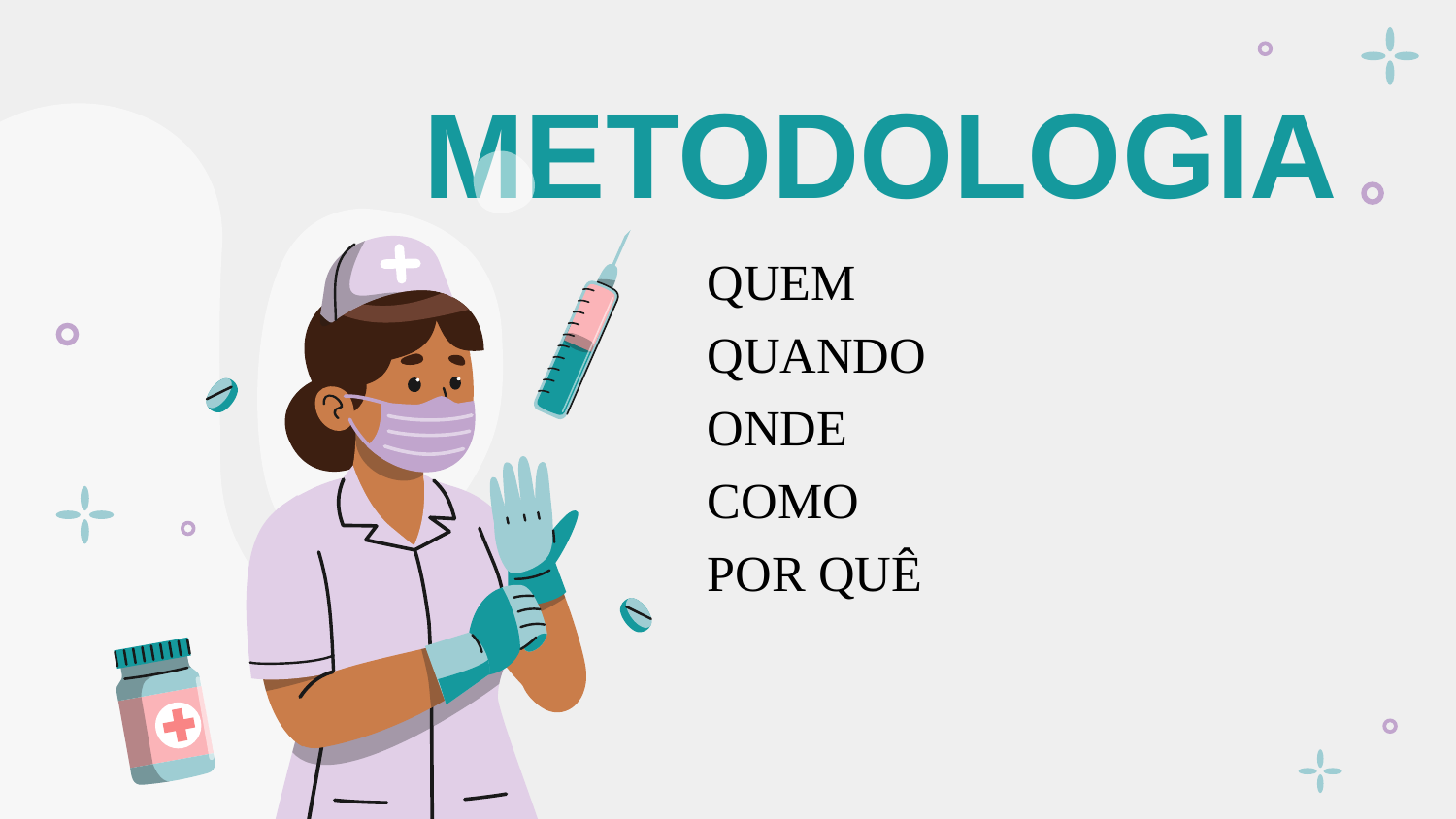

METODOLOGIA

# QUEM
QUANDO
ONDE
COMO
POR QUÊ